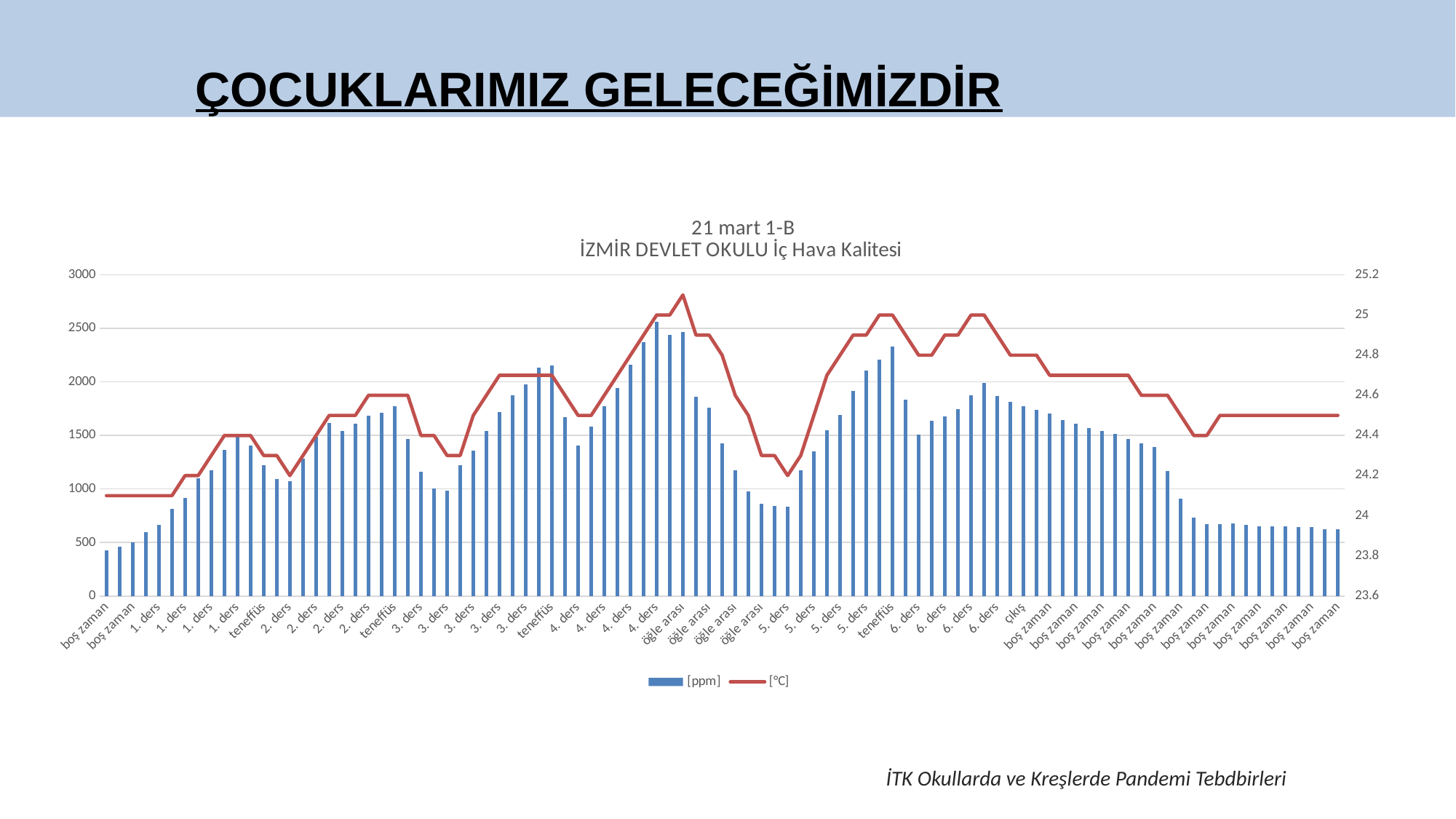

ÇOCUKLARIMIZ GELECEĞİMİZDİR

### Chart: 21 mart 1-B
İZMİR DEVLET OKULU İç Hava Kalitesi

| Category | [ppm] | [°C] |
|---|---|---|
| boş zaman | 428.0 | 24.1 |
| boş zaman | 459.0 | 24.1 |
| boş zaman | 501.0 | 24.1 |
| boş zaman | 595.0 | 24.1 |
| 1. ders | 667.0 | 24.1 |
| 1. ders | 815.0 | 24.1 |
| 1. ders | 913.0 | 24.2 |
| 1. ders | 1102.0 | 24.2 |
| 1. ders | 1172.0 | 24.3 |
| 1. ders | 1364.0 | 24.4 |
| 1. ders | 1485.0 | 24.4 |
| 1. ders | 1405.0 | 24.4 |
| teneffüs | 1223.0 | 24.3 |
| teneffüs | 1093.0 | 24.3 |
| 2. ders | 1075.0 | 24.2 |
| 2. ders | 1282.0 | 24.3 |
| 2. ders | 1490.0 | 24.4 |
| 2. ders | 1617.0 | 24.5 |
| 2. ders | 1539.0 | 24.5 |
| 2. ders | 1608.0 | 24.5 |
| 2. ders | 1687.0 | 24.6 |
| 2. ders | 1715.0 | 24.6 |
| teneffüs | 1772.0 | 24.6 |
| teneffüs | 1465.0 | 24.6 |
| 3. ders | 1164.0 | 24.4 |
| 3. ders | 1008.0 | 24.4 |
| 3. ders | 981.0 | 24.3 |
| 3. ders | 1225.0 | 24.3 |
| 3. ders | 1355.0 | 24.5 |
| 3. ders | 1541.0 | 24.6 |
| 3. ders | 1717.0 | 24.7 |
| 3. ders | 1874.0 | 24.7 |
| 3. ders | 1980.0 | 24.7 |
| 3. ders | 2134.0 | 24.7 |
| teneffüs | 2152.0 | 24.7 |
| teneffüs | 1669.0 | 24.6 |
| 4. ders | 1403.0 | 24.5 |
| 4. ders | 1581.0 | 24.5 |
| 4. ders | 1771.0 | 24.6 |
| 4. ders | 1946.0 | 24.7 |
| 4. ders | 2159.0 | 24.8 |
| 4. ders | 2372.0 | 24.9 |
| 4. ders | 2560.0 | 25.0 |
| 4. ders | 2437.0 | 25.0 |
| öğle arası | 2463.0 | 25.1 |
| öğle arası | 1861.0 | 24.9 |
| öğle arası | 1762.0 | 24.9 |
| öğle arası | 1423.0 | 24.8 |
| öğle arası | 1175.0 | 24.6 |
| öğle arası | 978.0 | 24.5 |
| öğle arası | 865.0 | 24.3 |
| öğle arası | 838.0 | 24.3 |
| 5. ders | 836.0 | 24.2 |
| 5. ders | 1173.0 | 24.3 |
| 5. ders | 1351.0 | 24.5 |
| 5. ders | 1548.0 | 24.7 |
| 5. ders | 1694.0 | 24.8 |
| 5. ders | 1913.0 | 24.9 |
| 5. ders | 2107.0 | 24.9 |
| 5. ders | 2210.0 | 25.0 |
| teneffüs | 2334.0 | 25.0 |
| teneffüs | 1832.0 | 24.9 |
| 6. ders | 1505.0 | 24.8 |
| 6. ders | 1637.0 | 24.8 |
| 6. ders | 1677.0 | 24.9 |
| 6. ders | 1749.0 | 24.9 |
| 6. ders | 1875.0 | 25.0 |
| 6. ders | 1991.0 | 25.0 |
| 6. ders | 1867.0 | 24.9 |
| 6. ders | 1813.0 | 24.8 |
| çıkış | 1770.0 | 24.8 |
| çıkış | 1742.0 | 24.8 |
| boş zaman | 1703.0 | 24.7 |
| boş zaman | 1646.0 | 24.7 |
| boş zaman | 1612.0 | 24.7 |
| boş zaman | 1569.0 | 24.7 |
| boş zaman | 1545.0 | 24.7 |
| boş zaman | 1513.0 | 24.7 |
| boş zaman | 1470.0 | 24.7 |
| boş zaman | 1424.0 | 24.6 |
| boş zaman | 1390.0 | 24.6 |
| boş zaman | 1168.0 | 24.6 |
| boş zaman | 909.0 | 24.5 |
| boş zaman | 734.0 | 24.4 |
| boş zaman | 673.0 | 24.4 |
| boş zaman | 672.0 | 24.5 |
| boş zaman | 675.0 | 24.5 |
| boş zaman | 668.0 | 24.5 |
| boş zaman | 653.0 | 24.5 |
| boş zaman | 650.0 | 24.5 |
| boş zaman | 654.0 | 24.5 |
| boş zaman | 646.0 | 24.5 |
| boş zaman | 644.0 | 24.5 |
| boş zaman | 626.0 | 24.5 |
| boş zaman | 625.0 | 24.5 |
İTK Okullarda ve Kreşlerde Pandemi Tebdbirleri